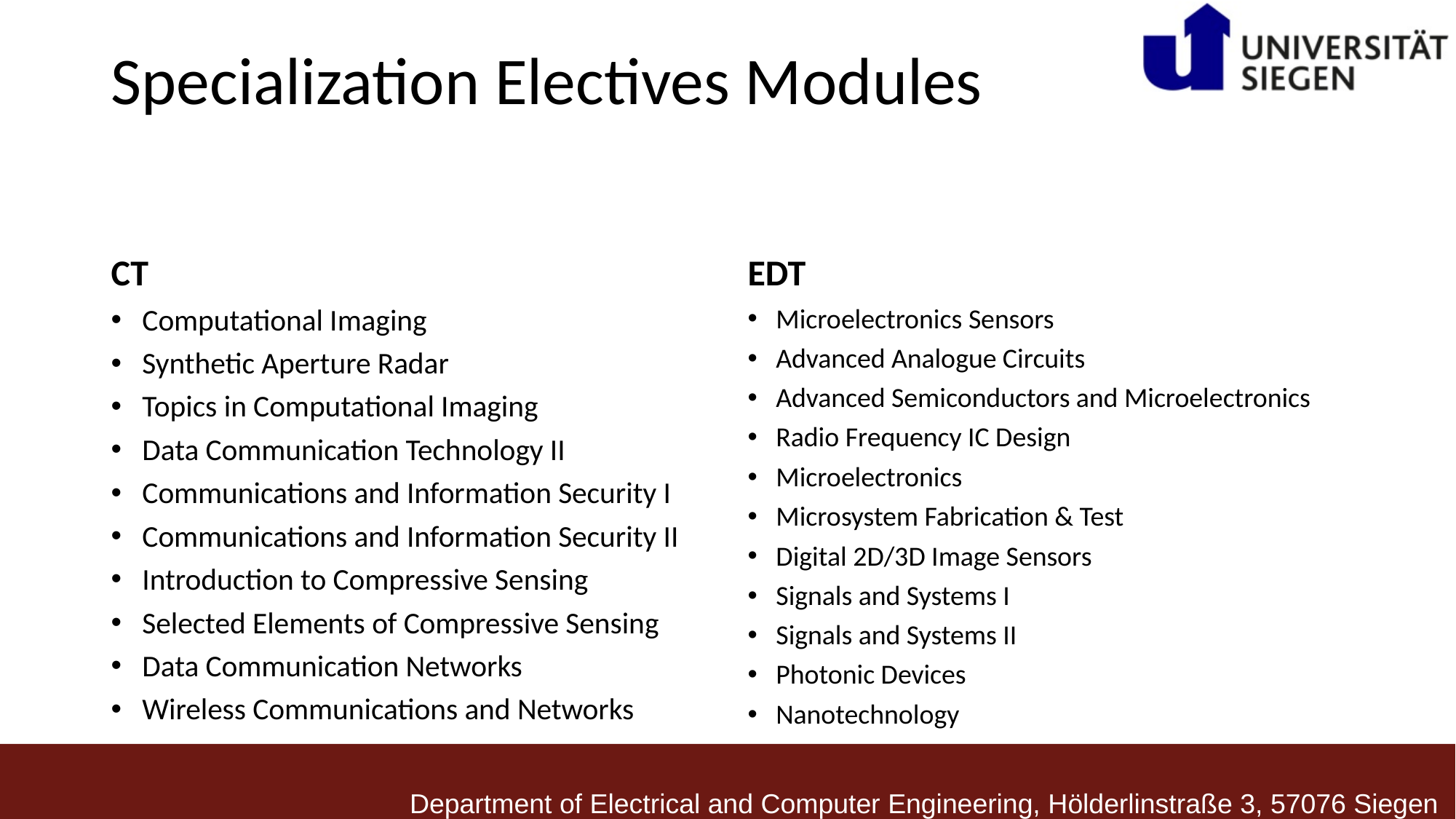

# Specialization Electives Modules
CT
EDT
Computational Imaging
Synthetic Aperture Radar
Topics in Computational Imaging
Data Communication Technology II
Communications and Information Security I
Communications and Information Security II
Introduction to Compressive Sensing
Selected Elements of Compressive Sensing
Data Communication Networks
Wireless Communications and Networks

Microelectronics Sensors
Advanced Analogue Circuits
Advanced Semiconductors and Microelectronics
Radio Frequency IC Design
Microelectronics
Microsystem Fabrication & Test
Digital 2D/3D Image Sensors
Signals and Systems I
Signals and Systems II
Photonic Devices
Nanotechnology